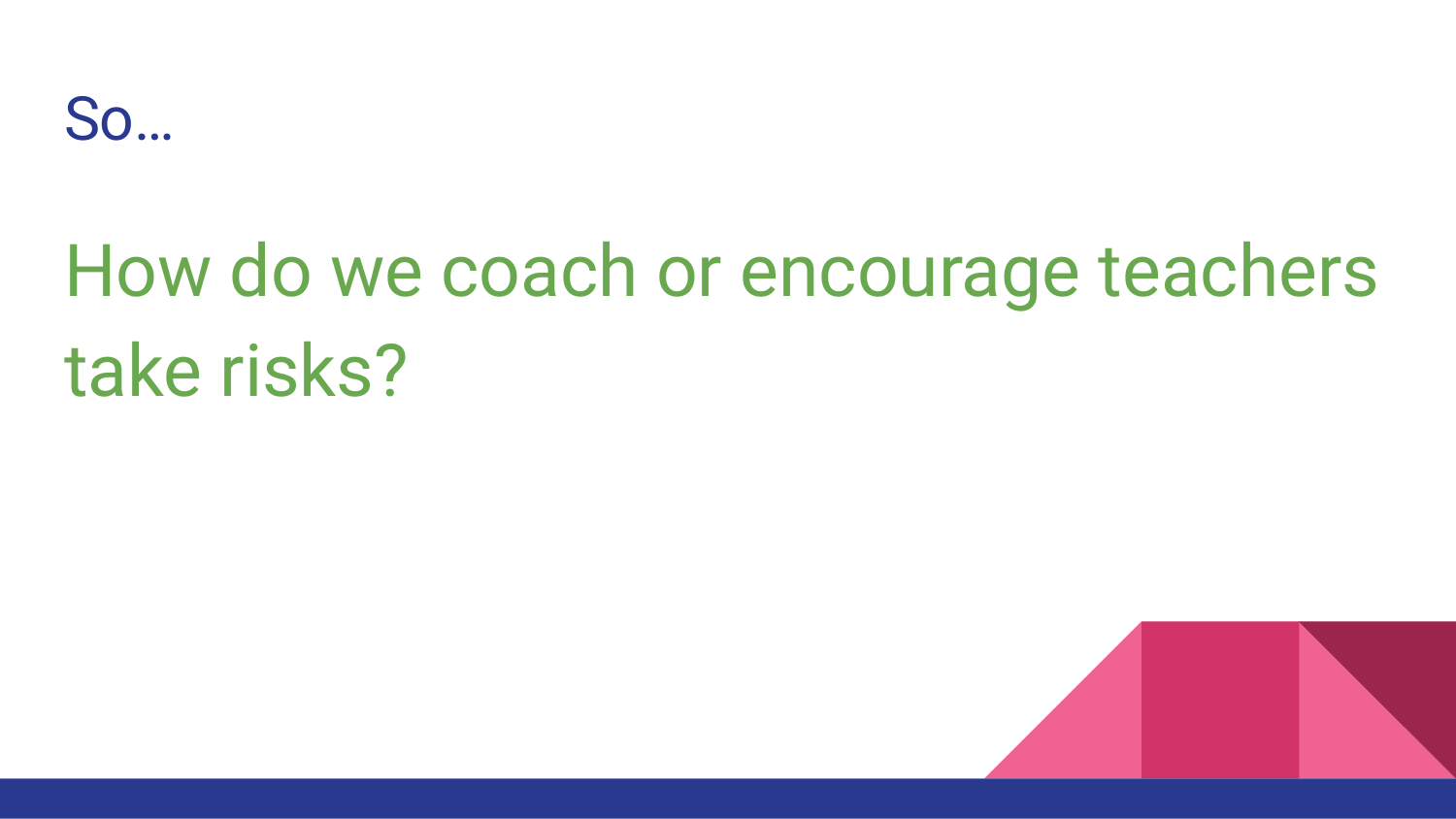

# So…
How do we coach or encourage teachers take risks?